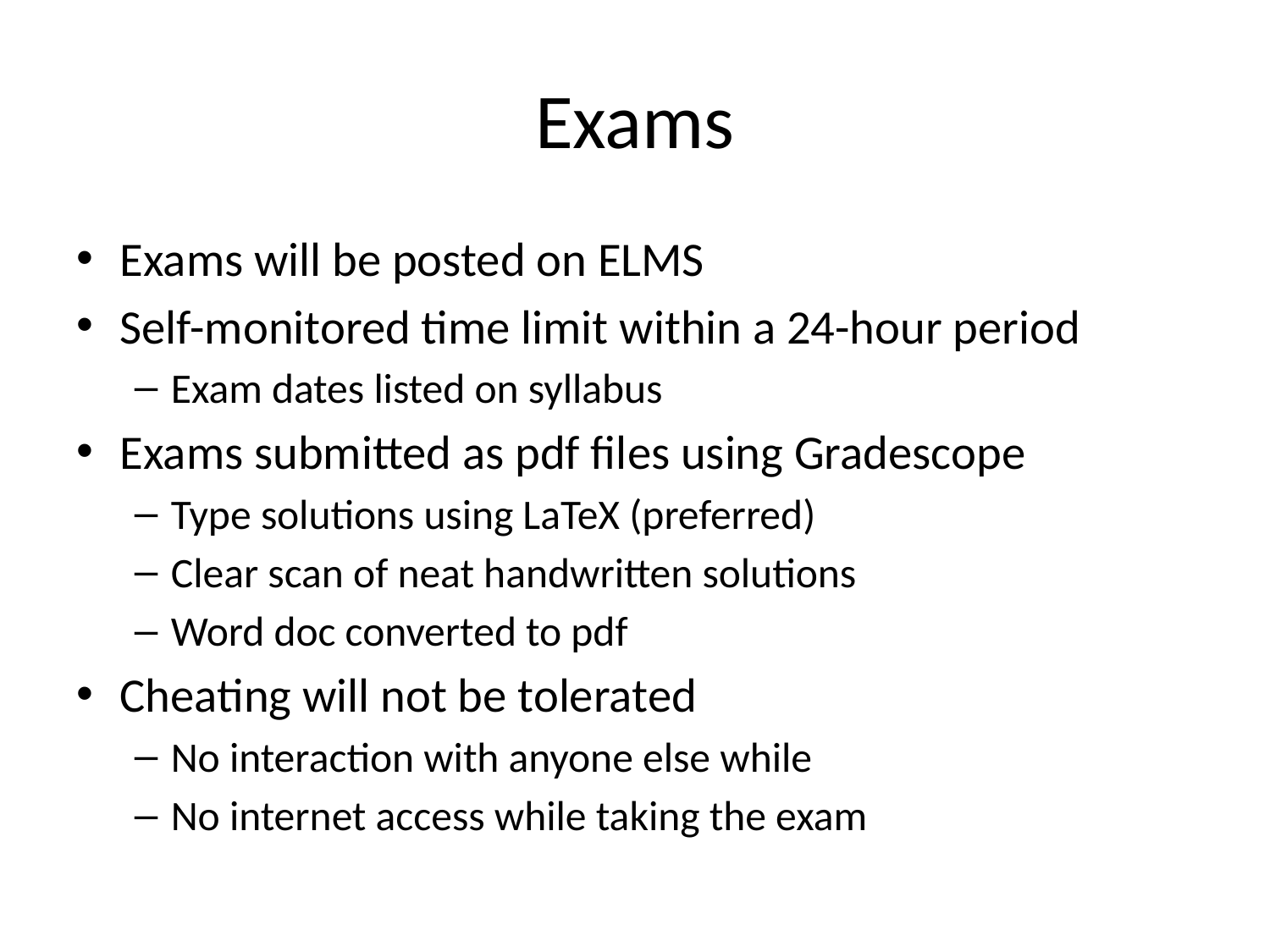

# Exams
Exams will be posted on ELMS
Self-monitored time limit within a 24-hour period
Exam dates listed on syllabus
Exams submitted as pdf files using Gradescope
Type solutions using LaTeX (preferred)
Clear scan of neat handwritten solutions
Word doc converted to pdf
Cheating will not be tolerated
No interaction with anyone else while
No internet access while taking the exam